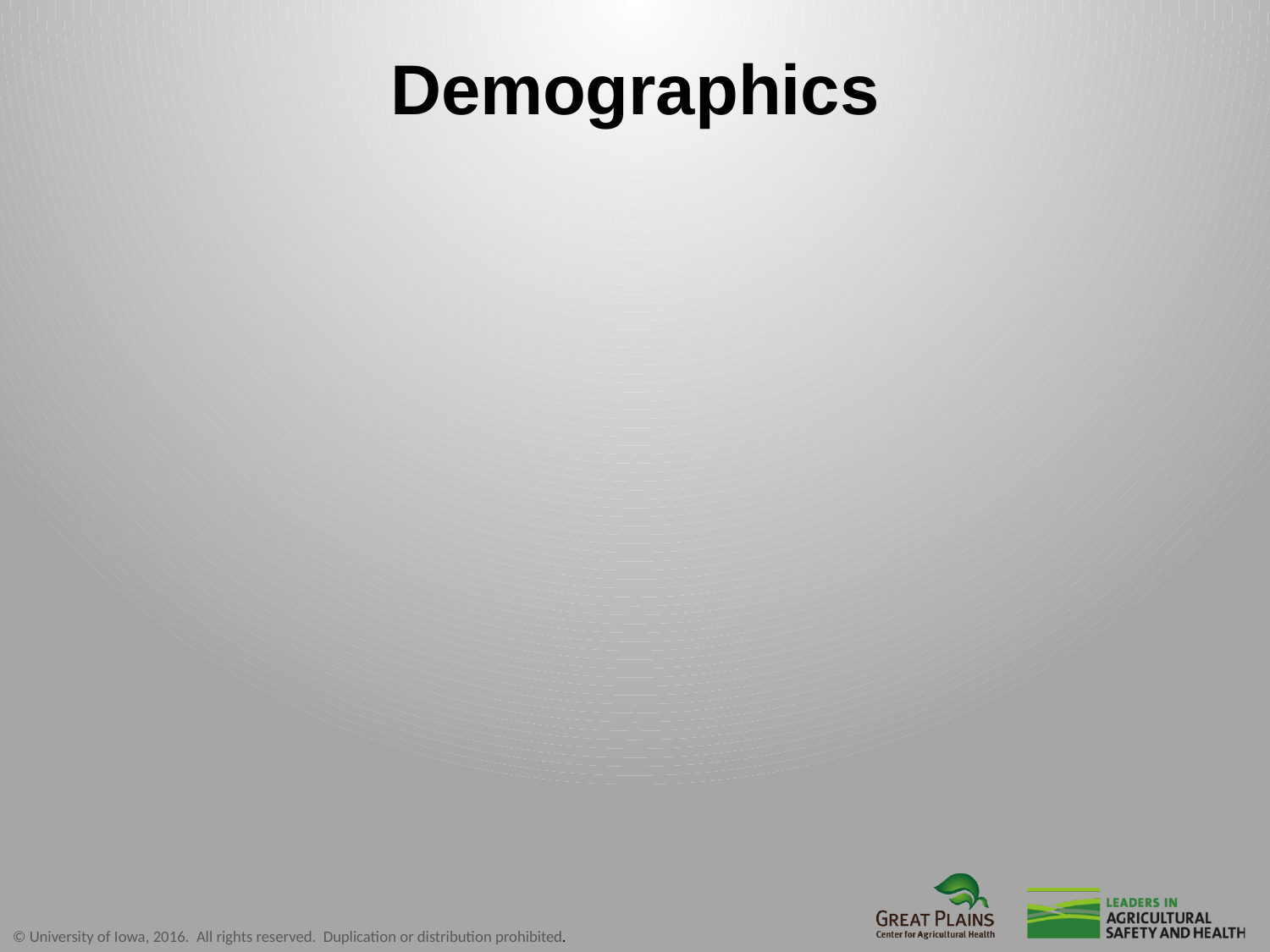

# Demographics
Country of Origin
23%  U.S.
75% México
2% Central America
1% Other

Legal Status
53% Undocumented
25% U.S. Citizen
21% Permanent Resident
1% Other (e.g. Visa)

Insurance Status
77% No Insurance
23% Insurance

Source of Insurance
46% Employment
19% Government
15% Self
12% Spouse
7%   Other